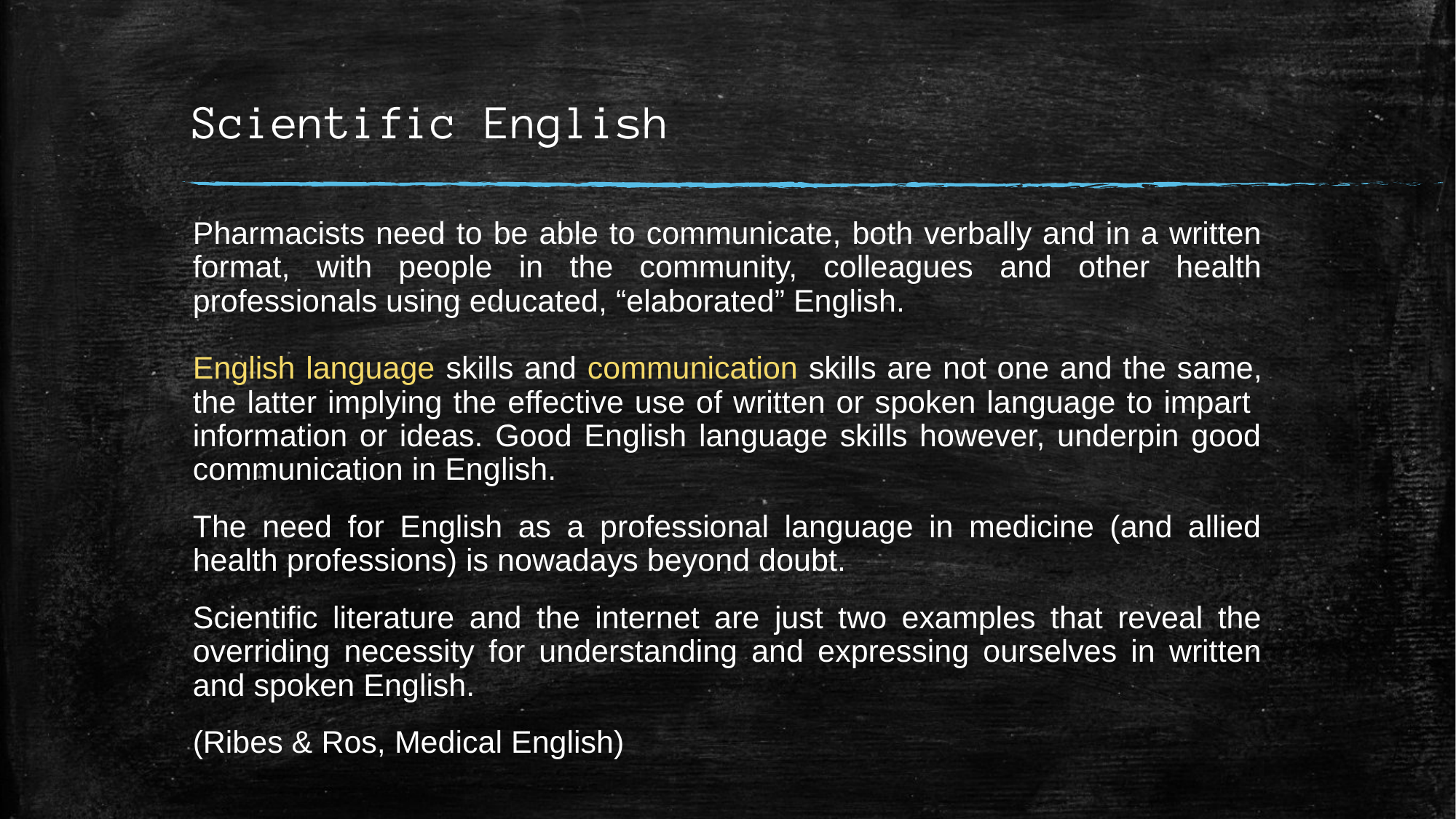

# Scientific English
Pharmacists need to be able to communicate, both verbally and in a written format, with people in the community, colleagues and other health professionals using educated, “elaborated” English.

English language skills and communication skills are not one and the same, the latter implying the effective use of written or spoken language to impart  information or ideas. Good English language skills however, underpin good communication in English.
The need for English as a professional language in medicine (and allied health professions) is nowadays beyond doubt.
Scientific literature and the internet are just two examples that reveal the overriding necessity for understanding and expressing ourselves in written and spoken English.
(Ribes & Ros, Medical English)